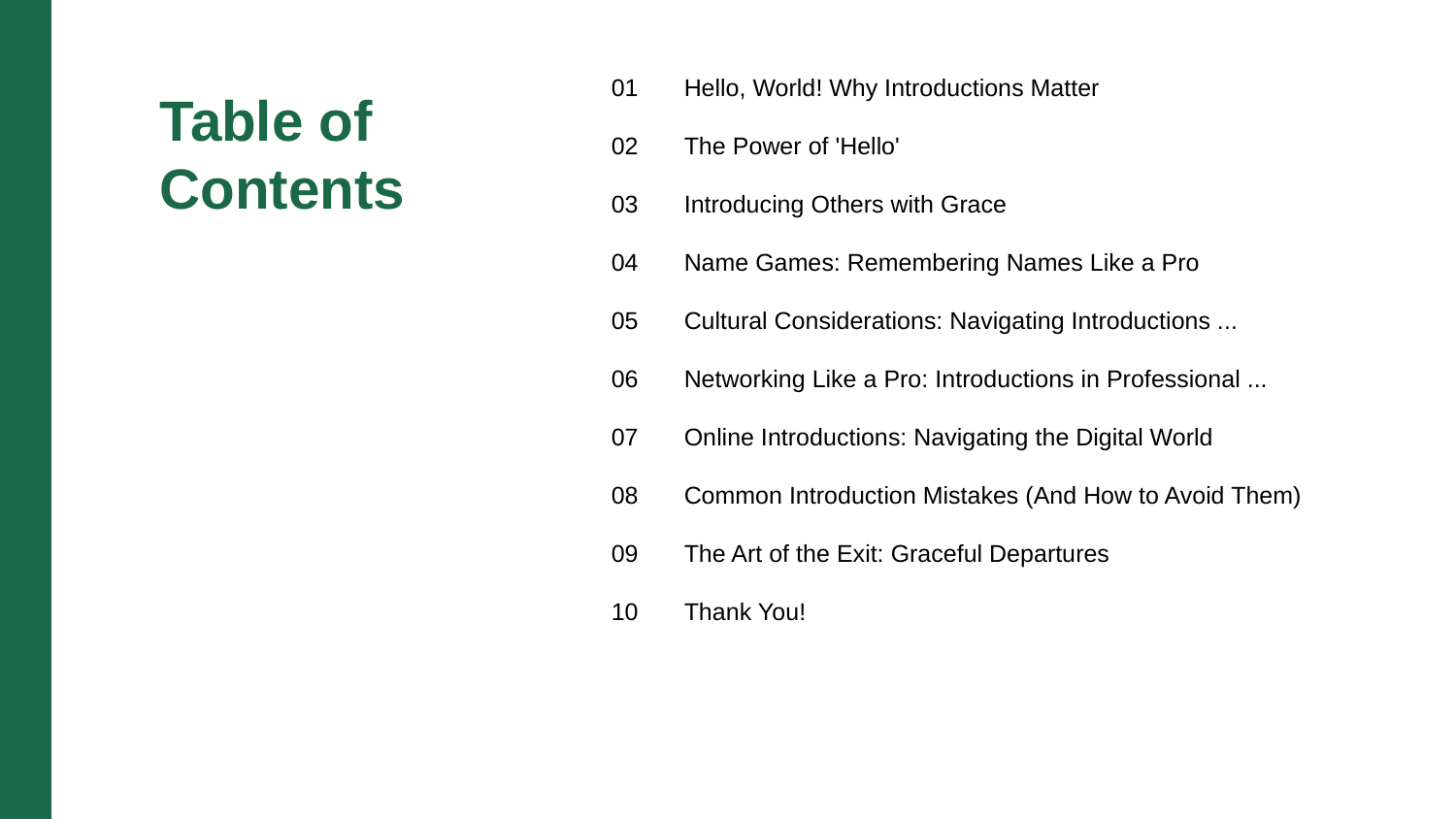

01
Hello, World! Why Introductions Matter
Table of Contents
02
The Power of 'Hello'
03
Introducing Others with Grace
04
Name Games: Remembering Names Like a Pro
05
Cultural Considerations: Navigating Introductions ...
06
Networking Like a Pro: Introductions in Professional ...
07
Online Introductions: Navigating the Digital World
08
Common Introduction Mistakes (And How to Avoid Them)
09
The Art of the Exit: Graceful Departures
10
Thank You!